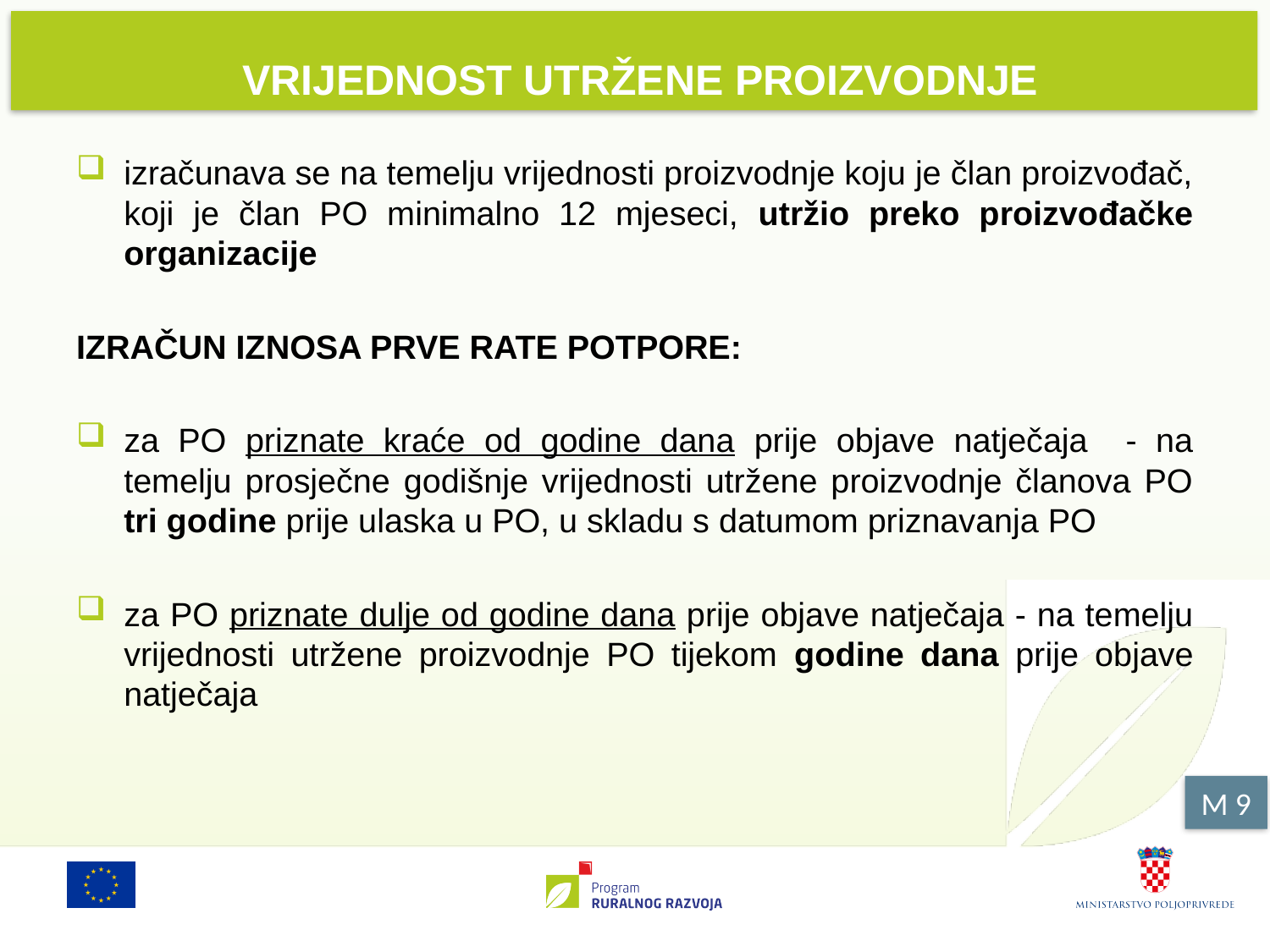

# VRIJEDNOST UTRŽENE PROIZVODNJE
izračunava se na temelju vrijednosti proizvodnje koju je član proizvođač, koji je član PO minimalno 12 mjeseci, utržio preko proizvođačke organizacije

IZRAČUN IZNOSA PRVE RATE POTPORE:

za PO priznate kraće od godine dana prije objave natječaja  - na temelju prosječne godišnje vrijednosti utržene proizvodnje članova PO tri godine prije ulaska u PO, u skladu s datumom priznavanja PO

za PO priznate dulje od godine dana prije objave natječaja - na temelju vrijednosti utržene proizvodnje PO tijekom godine dana prije objave natječaja